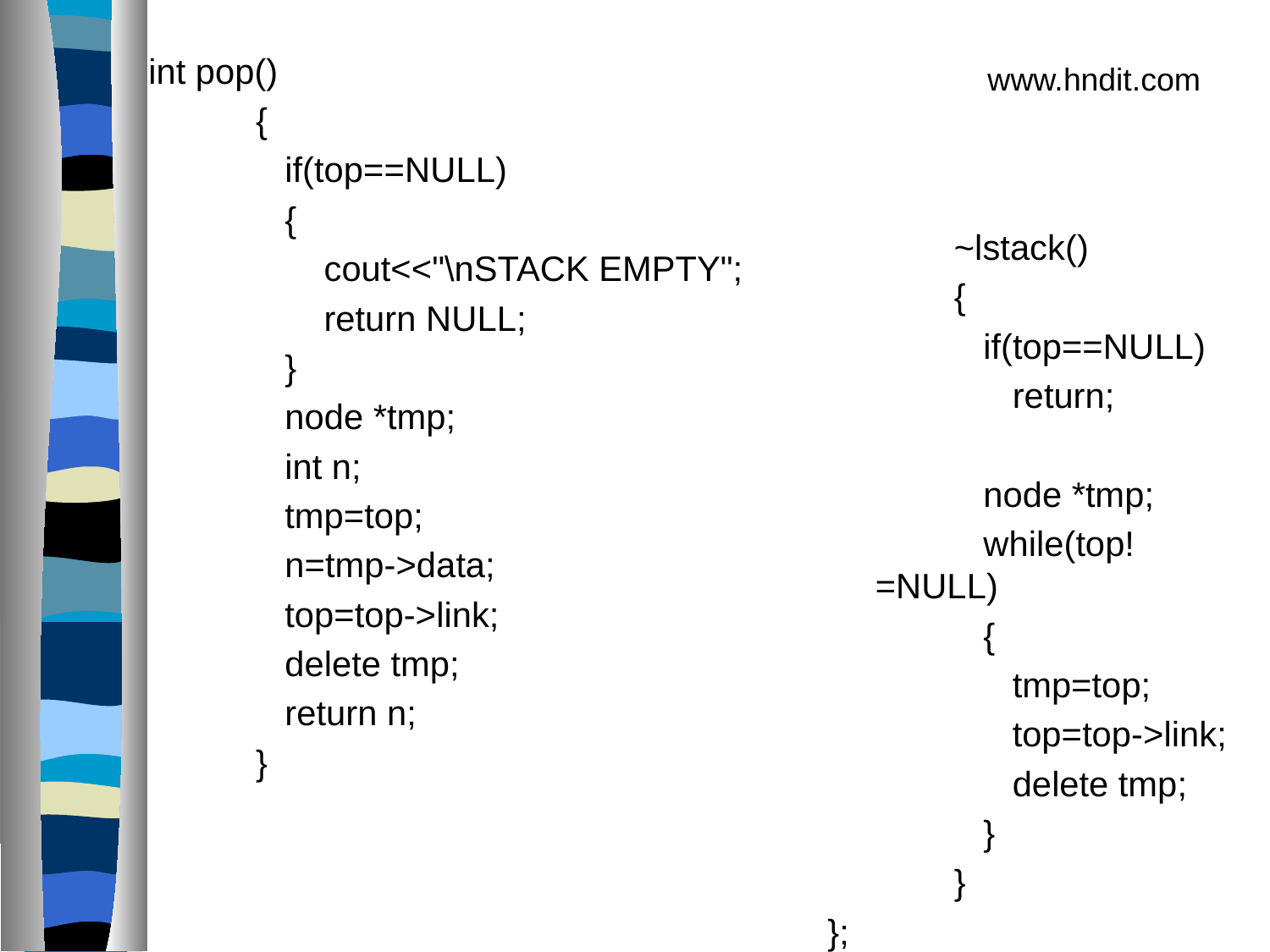

int pop()
             {
                if(top==NULL)
                {
                    cout<<"\nSTACK EMPTY";
                    return NULL;
                }
                node *tmp;
                int n;
                tmp=top;
                n=tmp->data;
                top=top->link;
                delete tmp;
                return n;
             }

www.hndit.com

             ~lstack()
             {
                if(top==NULL)
                   return;

                node *tmp;
                while(top!=NULL)
                {
                   tmp=top;
                   top=top->link;
                   delete tmp;
                }
             }
};